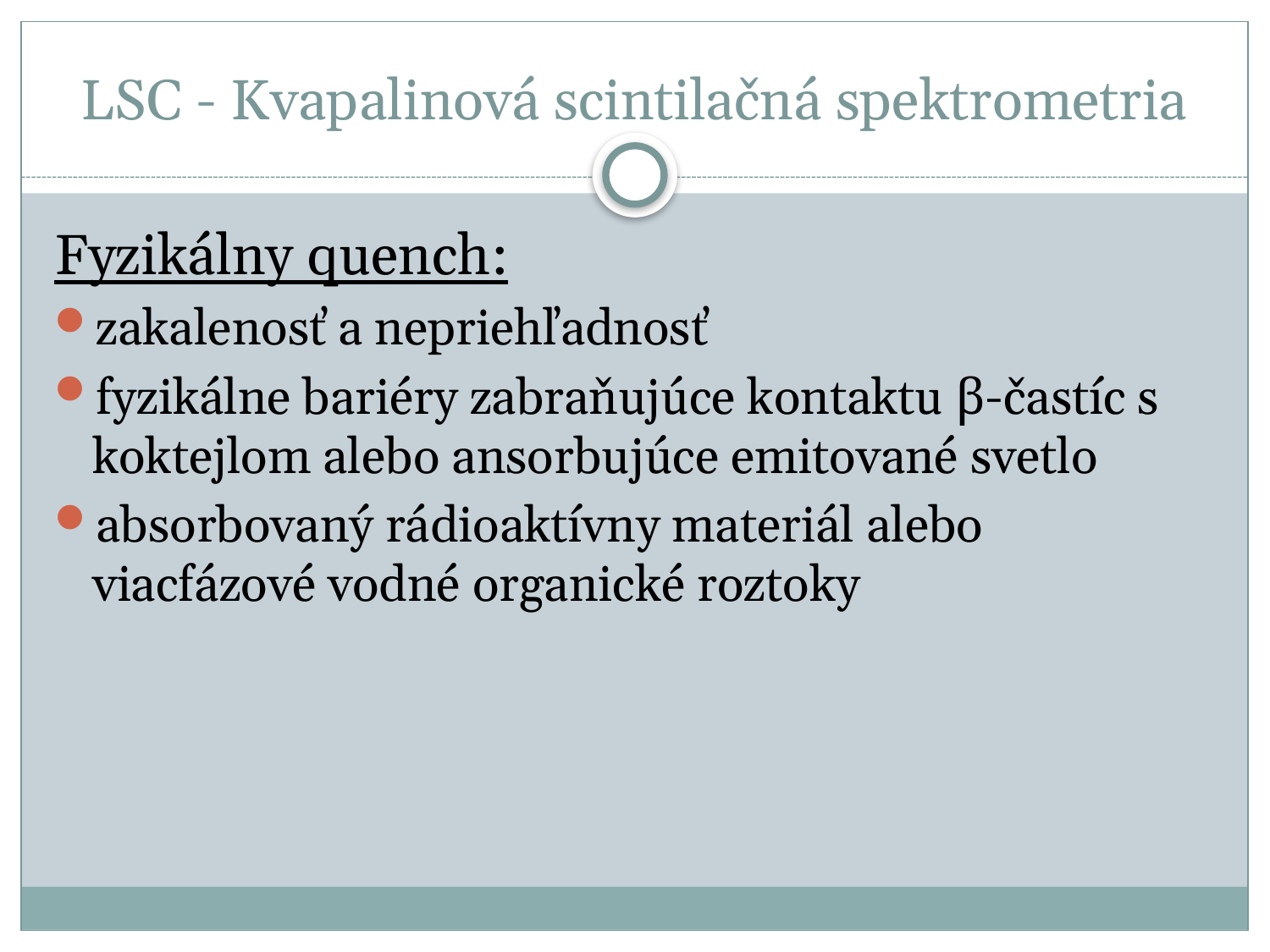

# LSC - Kvapalinová scintilačná spektrometria
Fyzikálny quench:
zakalenosť a nepriehľadnosť
fyzikálne bariéry zabraňujúce kontaktu β-častíc s koktejlom alebo ansorbujúce emitované svetlo
absorbovaný rádioaktívny materiál alebo viacfázové vodné organické roztoky